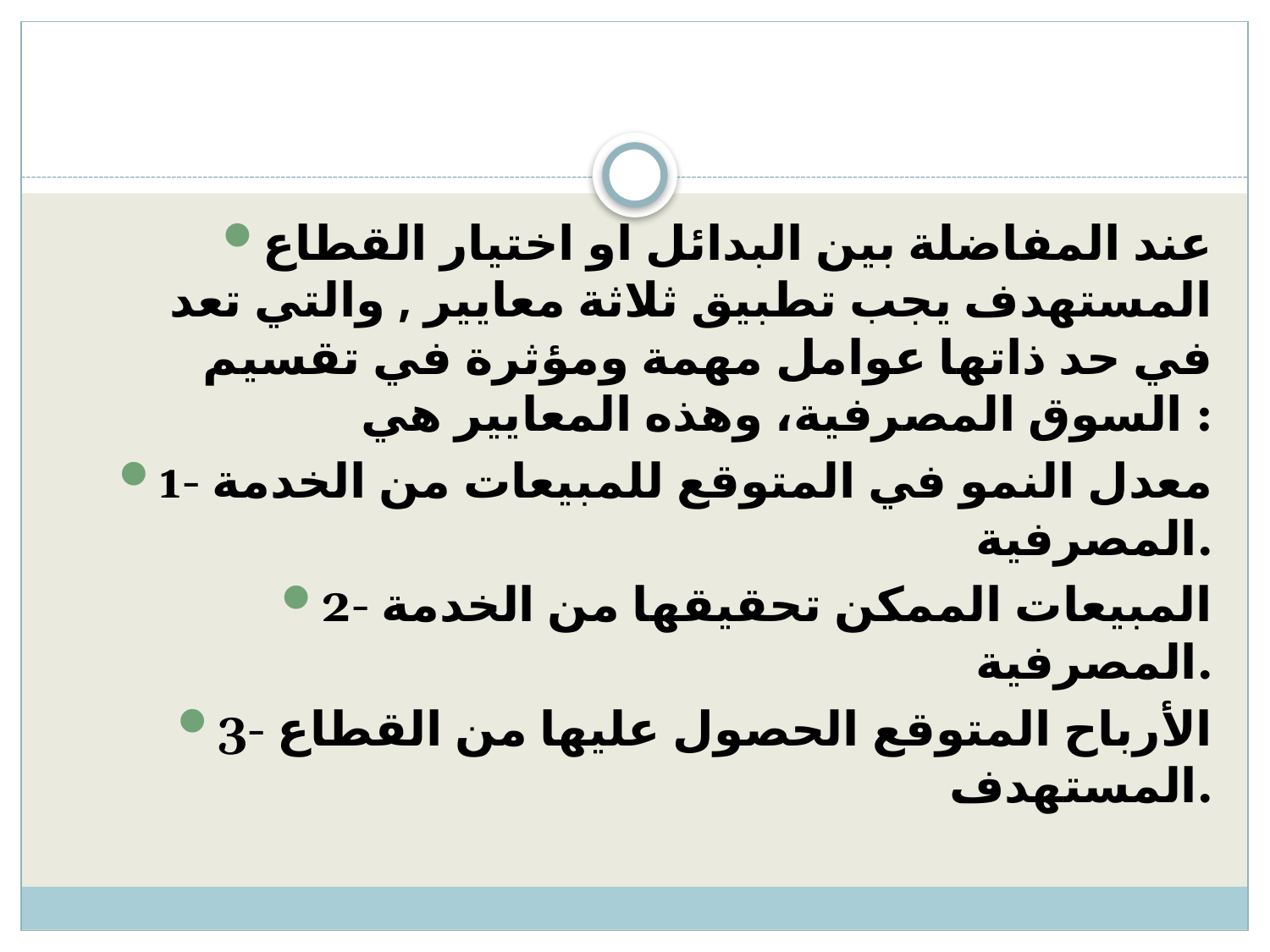

عند المفاضلة بين البدائل او اختيار القطاع المستهدف يجب تطبيق ثلاثة معايير , والتي تعد في حد ذاتها عوامل مهمة ومؤثرة في تقسيم السوق المصرفية، وهذه المعايير هي :
1- معدل النمو في المتوقع للمبيعات من الخدمة المصرفية.
2- المبيعات الممكن تحقيقها من الخدمة المصرفية.
3- الأرباح المتوقع الحصول عليها من القطاع المستهدف.